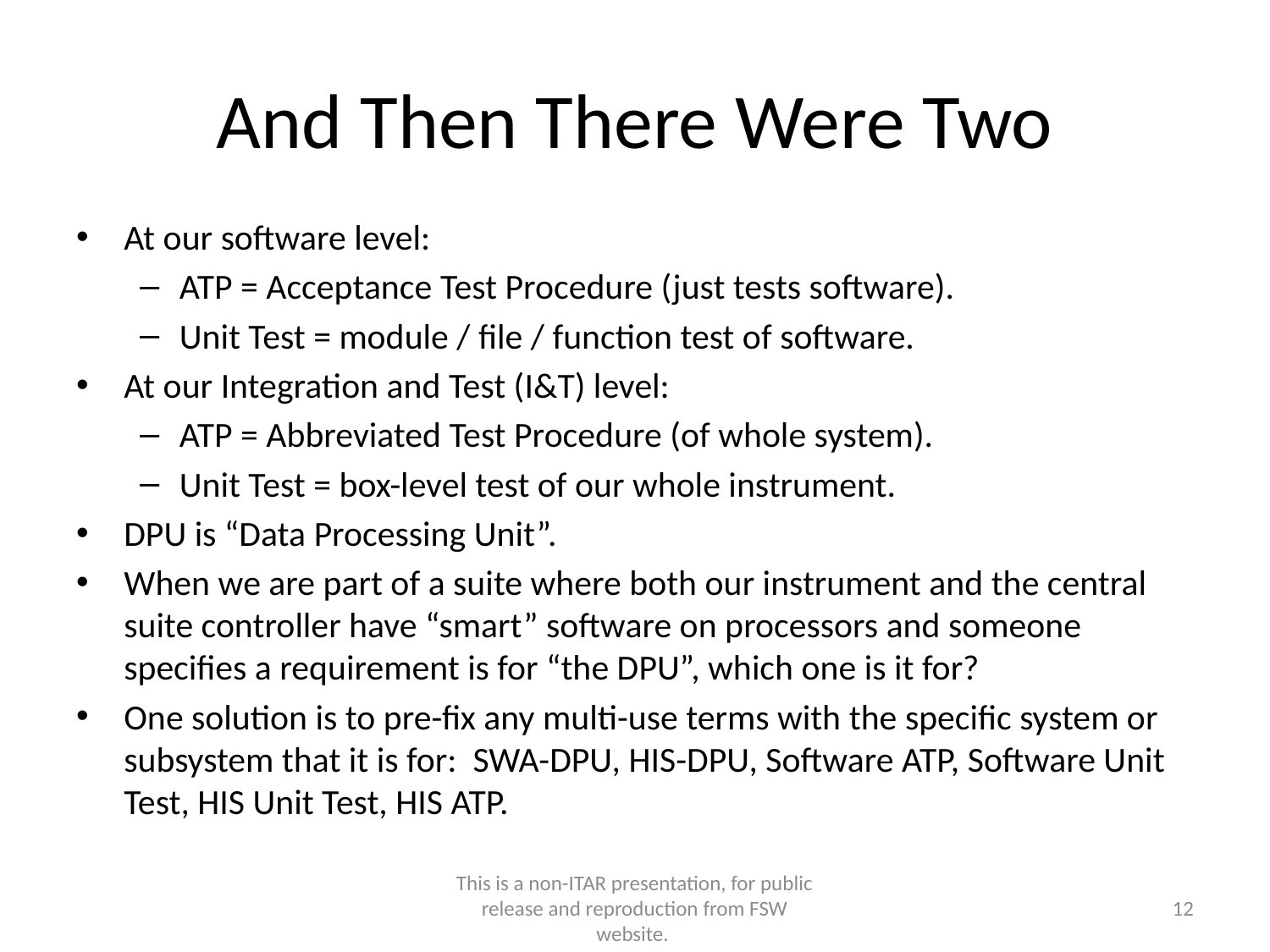

# And Then There Were Two
At our software level:
ATP = Acceptance Test Procedure (just tests software).
Unit Test = module / file / function test of software.
At our Integration and Test (I&T) level:
ATP = Abbreviated Test Procedure (of whole system).
Unit Test = box-level test of our whole instrument.
DPU is “Data Processing Unit”.
When we are part of a suite where both our instrument and the central suite controller have “smart” software on processors and someone specifies a requirement is for “the DPU”, which one is it for?
One solution is to pre-fix any multi-use terms with the specific system or subsystem that it is for:  SWA-DPU, HIS-DPU, Software ATP, Software Unit Test, HIS Unit Test, HIS ATP.
This is a non-ITAR presentation, for public release and reproduction from FSW website.
12